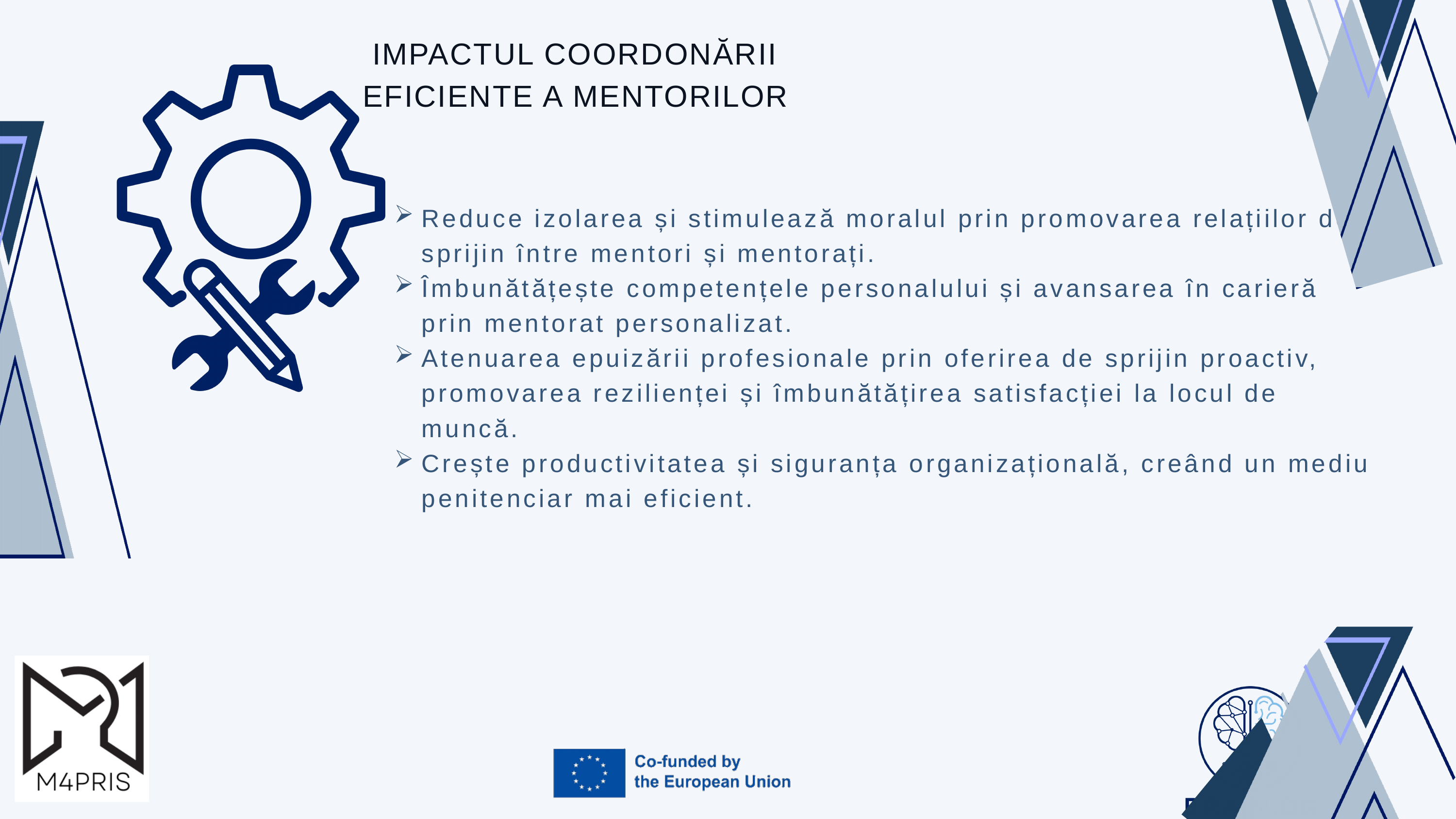

IMPACTUL COORDONĂRII EFICIENTE A MENTORILOR

Reduce izolarea și stimulează moralul prin promovarea relațiilor de sprijin între mentori și mentorați.
Îmbunătățește competențele personalului și avansarea în carieră prin mentorat personalizat.
Atenuarea epuizării profesionale prin oferirea de sprijin proactiv, promovarea rezilienței și îmbunătățirea satisfacției la locul de muncă.
Crește productivitatea și siguranța organizațională, creând un mediu penitenciar mai eficient.